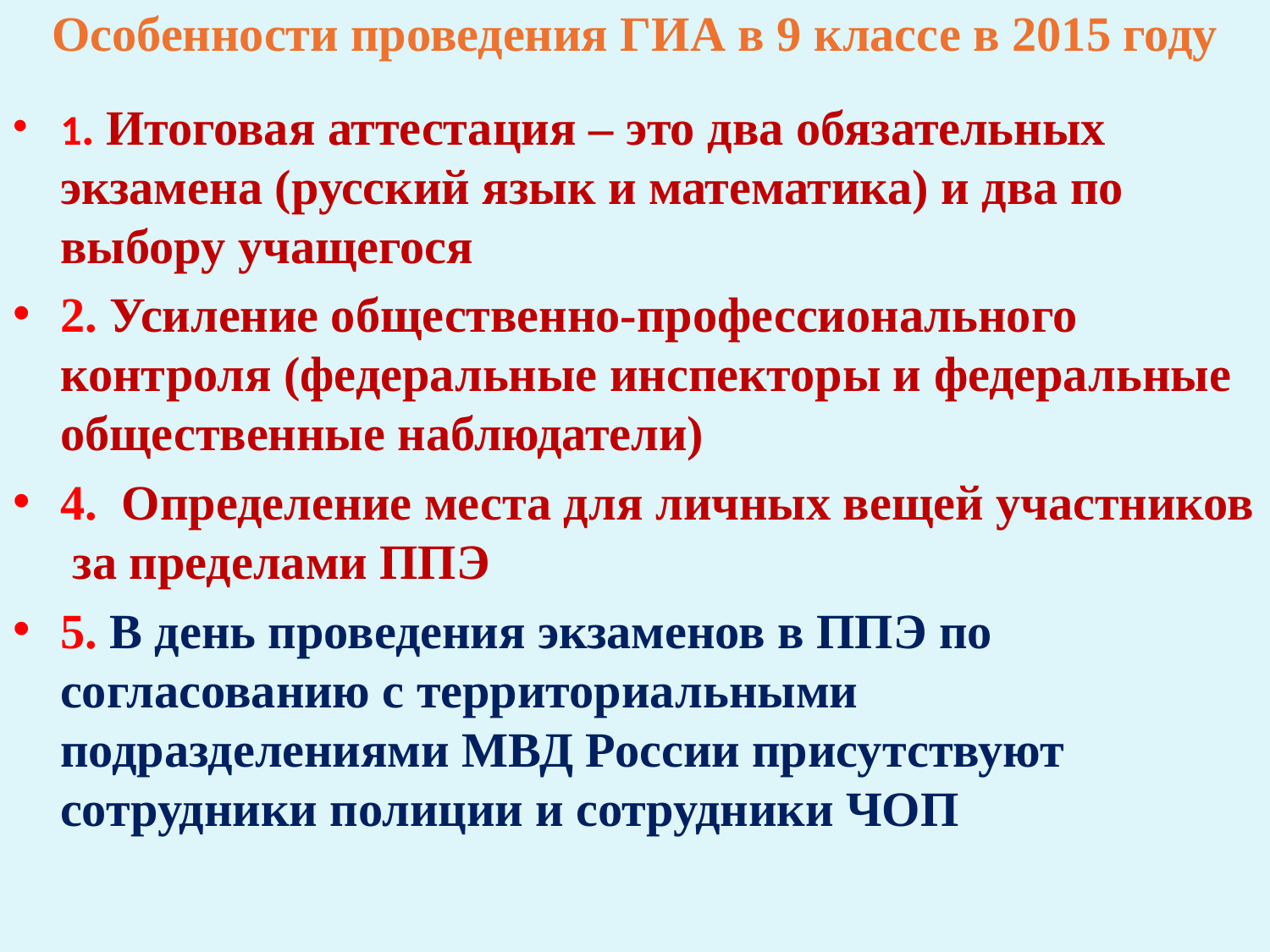

# Особенности проведения ГИА в 9 классе в 2015 году
1. Итоговая аттестация – это два обязательных экзамена (русский язык и математика) и два по выбору учащегося
2. Усиление общественно-профессионального контроля (федеральные инспекторы и федеральные общественные наблюдатели)
4.  Определение места для личных вещей участников  за пределами ППЭ
5. В день проведения экзаменов в ППЭ по согласованию с территориальными подразделениями МВД России присутствуют сотрудники полиции и сотрудники ЧОП